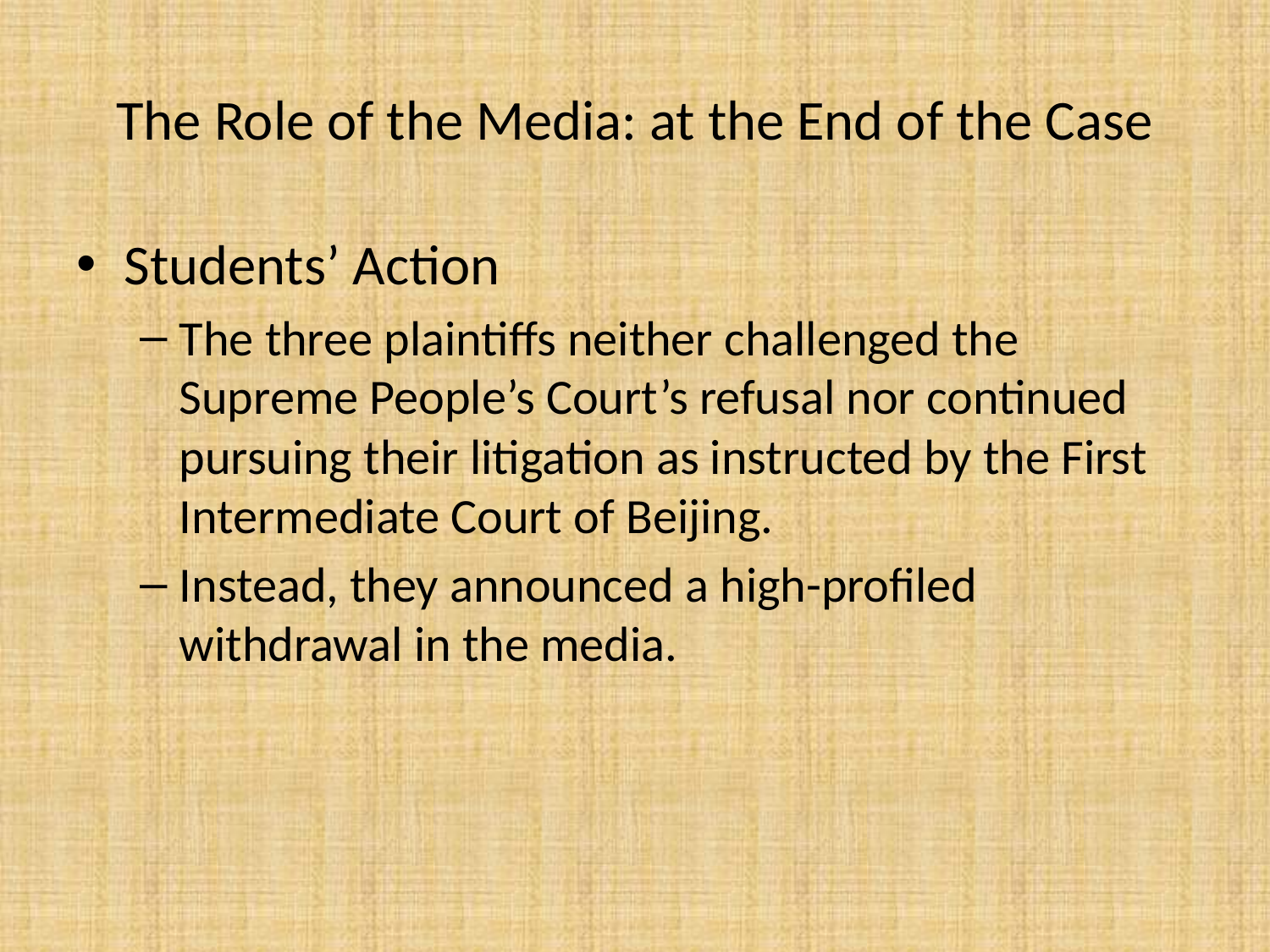

# The Role of the Media: at the End of the Case
Students’ Action
The three plaintiffs neither challenged the Supreme People’s Court’s refusal nor continued pursuing their litigation as instructed by the First Intermediate Court of Beijing.
Instead, they announced a high-profiled withdrawal in the media.